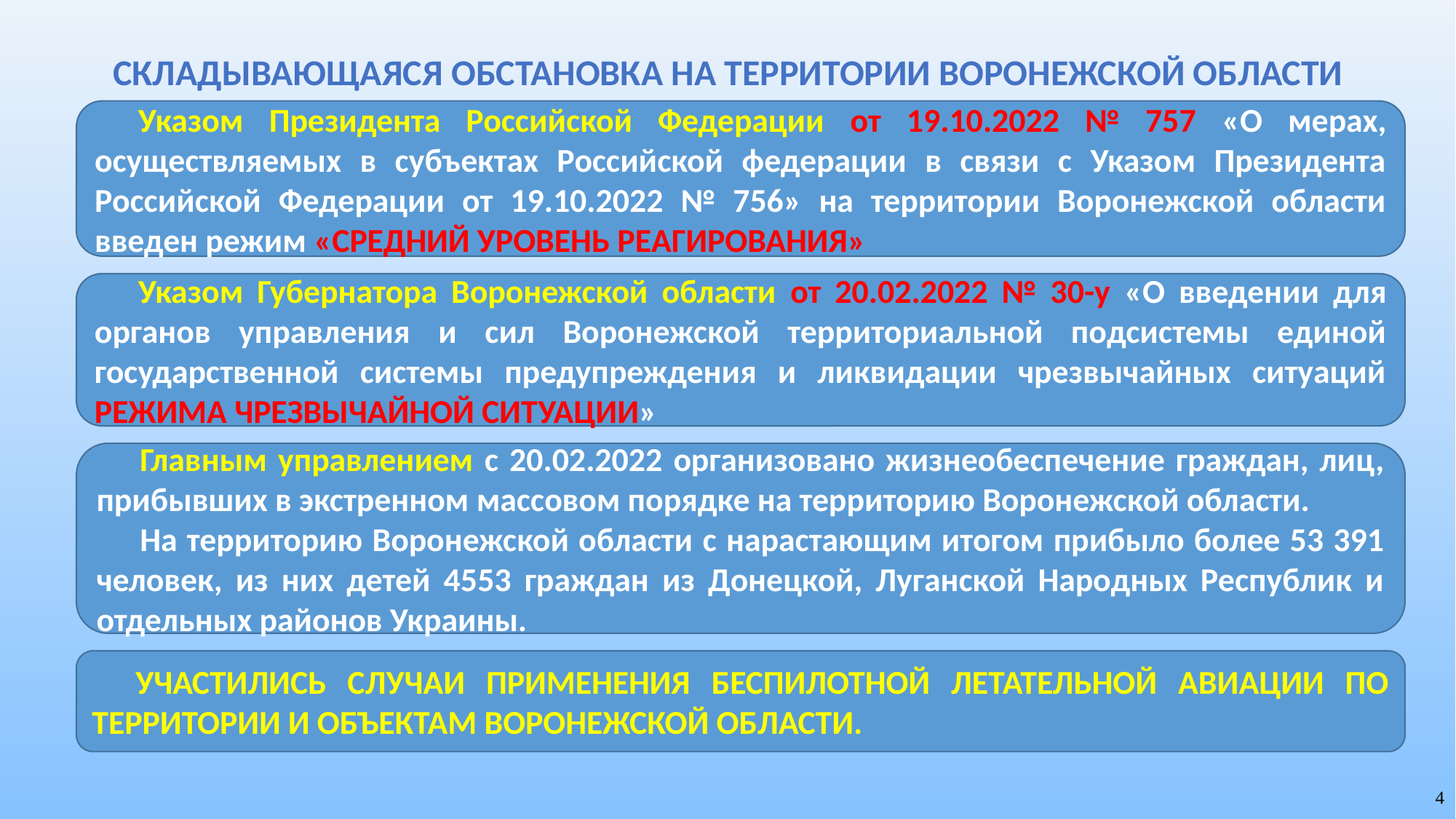

СКЛАДЫВАЮЩАЯСЯ ОБСТАНОВКА НА ТЕРРИТОРИИ ВОРОНЕЖСКОЙ ОБЛАСТИ
Указом Президента Российской Федерации от 19.10.2022 № 757 «О мерах, осуществляемых в субъектах Российской федерации в связи с Указом Президента Российской Федерации от 19.10.2022 № 756» на территории Воронежской области введен режим «СРЕДНИЙ УРОВЕНЬ РЕАГИРОВАНИЯ»
Указом Губернатора Воронежской области от 20.02.2022 № 30-у «О введении для органов управления и сил Воронежской территориальной подсистемы единой государственной системы предупреждения и ликвидации чрезвычайных ситуаций РЕЖИМА ЧРЕЗВЫЧАЙНОЙ СИТУАЦИИ»
Главным управлением с 20.02.2022 организовано жизнеобеспечение граждан, лиц, прибывших в экстренном массовом порядке на территорию Воронежской области.
На территорию Воронежской области с нарастающим итогом прибыло более 53 391 человек, из них детей 4553 граждан из Донецкой, Луганской Народных Республик и отдельных районов Украины.
УЧАСТИЛИСЬ СЛУЧАИ ПРИМЕНЕНИЯ БЕСПИЛОТНОЙ ЛЕТАТЕЛЬНОЙ АВИАЦИИ ПО ТЕРРИТОРИИ И ОБЪЕКТАМ ВОРОНЕЖСКОЙ ОБЛАСТИ.
4